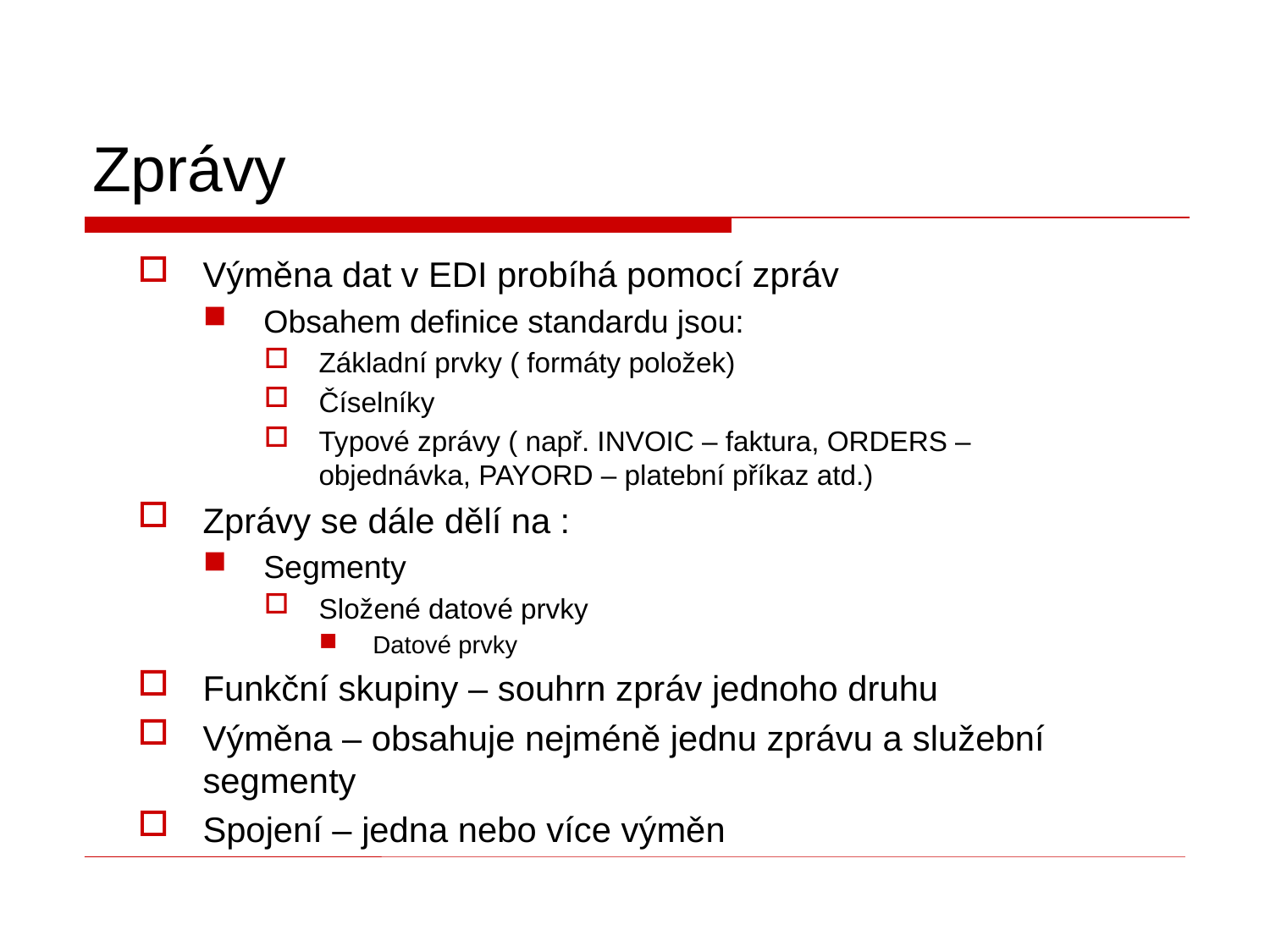

# Zprávy
Výměna dat v EDI probíhá pomocí zpráv
Obsahem definice standardu jsou:
Základní prvky ( formáty položek)
Číselníky
Typové zprávy ( např. INVOIC – faktura, ORDERS – objednávka, PAYORD – platební příkaz atd.)
Zprávy se dále dělí na :
Segmenty
Složené datové prvky
Datové prvky
Funkční skupiny – souhrn zpráv jednoho druhu
Výměna – obsahuje nejméně jednu zprávu a služební segmenty
Spojení – jedna nebo více výměn